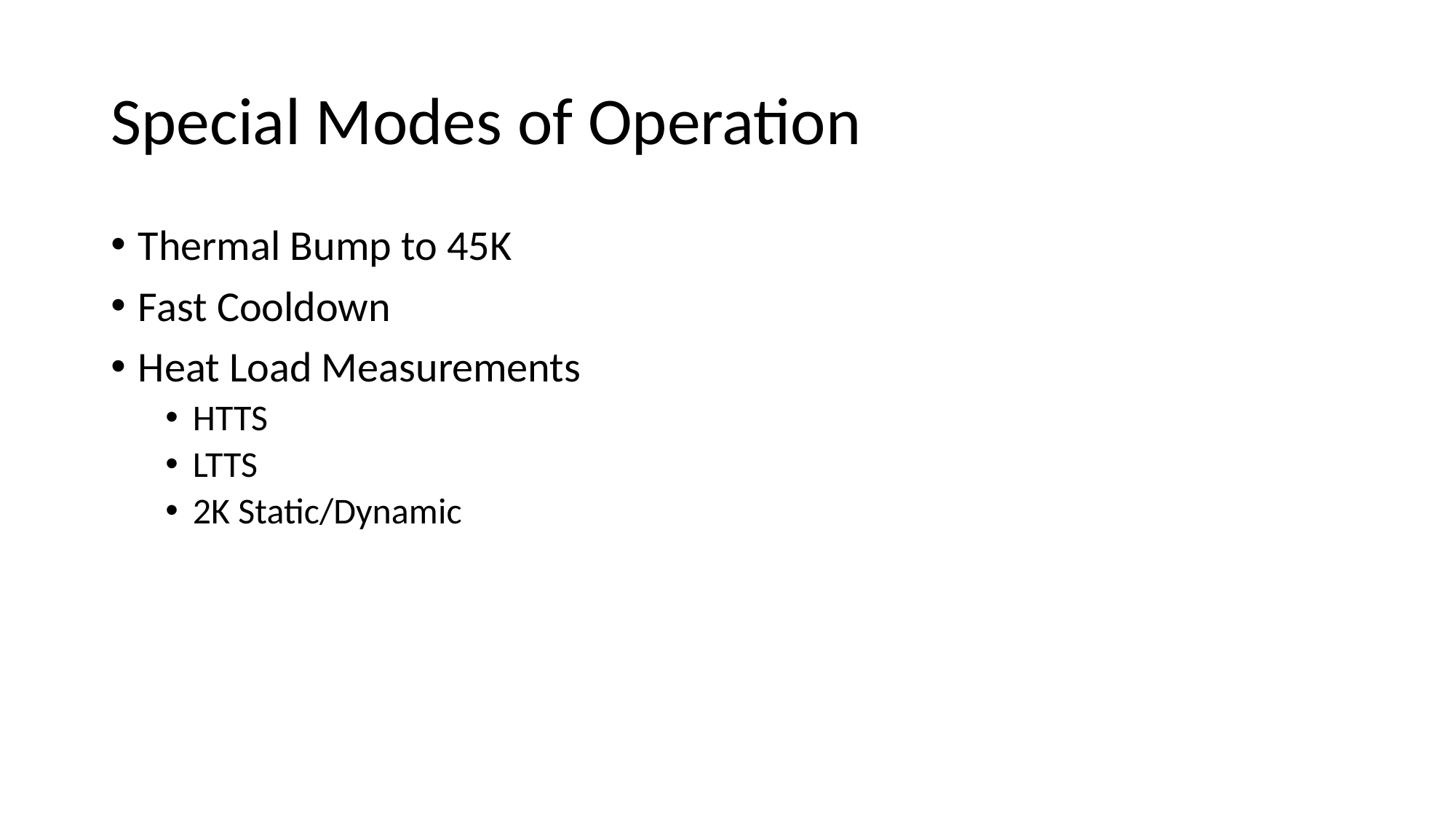

# Special Modes of Operation
Thermal Bump to 45K
Fast Cooldown
Heat Load Measurements
HTTS
LTTS
2K Static/Dynamic